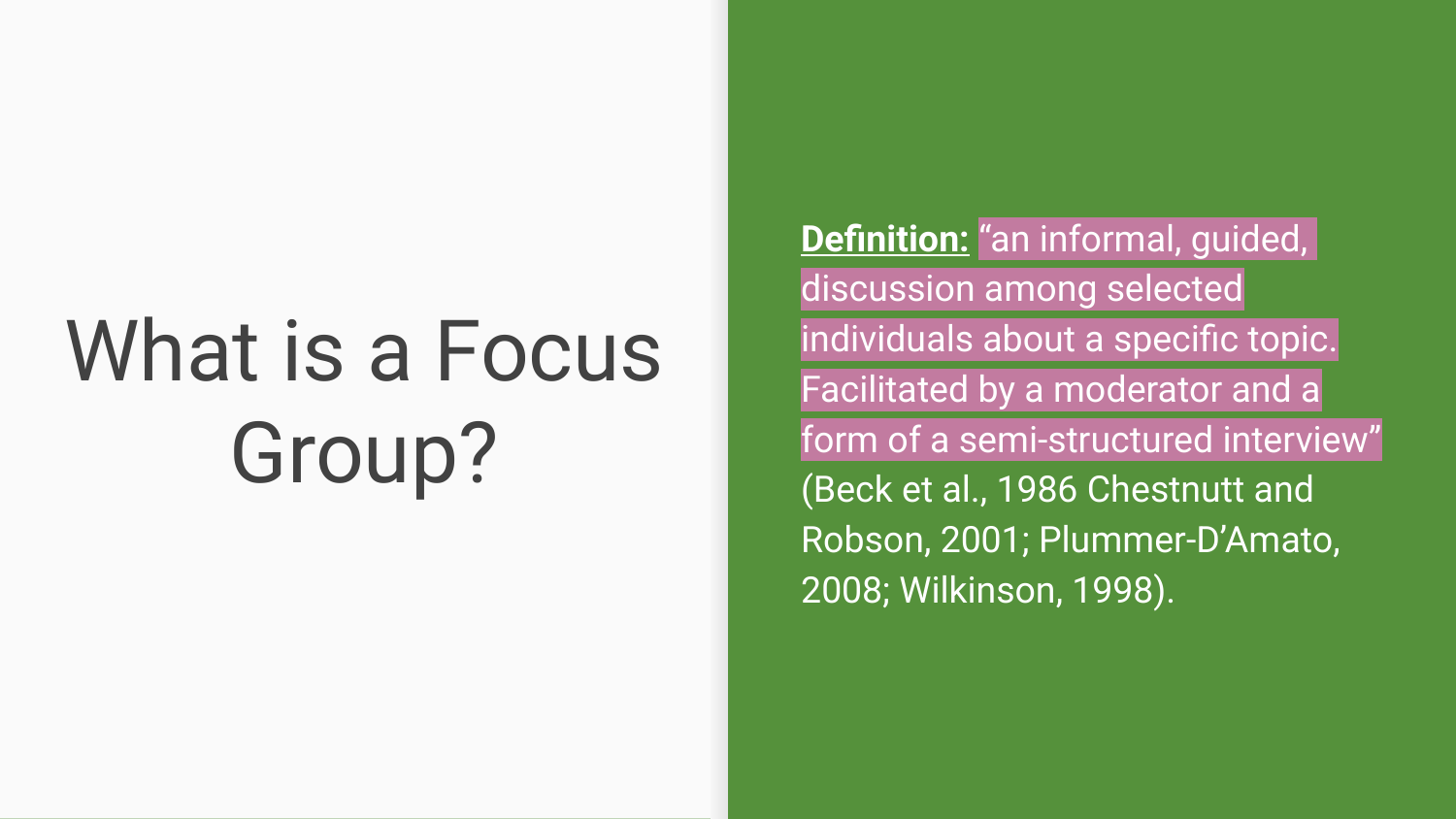

Definition: “an informal, guided,  discussion among selected individuals about a specific topic. Facilitated by a moderator and a form of a semi-structured interview” (Beck et al., 1986 Chestnutt and Robson, 2001; Plummer-D’Amato, 2008; Wilkinson, 1998).
# What is a Focus Group?